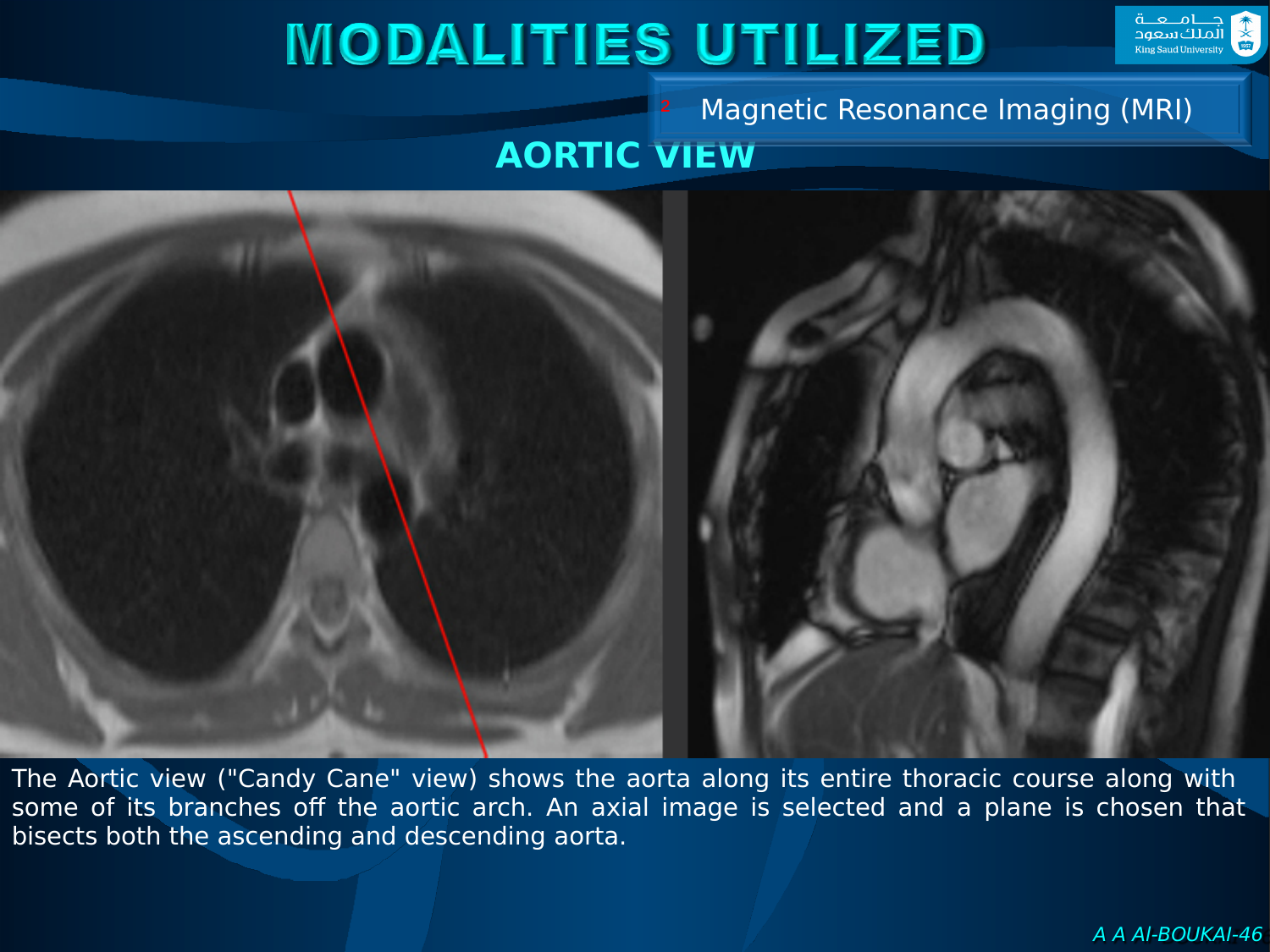

² Magnetic Resonance Imaging (MRI)
# AORTIC VIEW

The Aortic view ("Candy Cane" view) shows the aorta along its entire thoracic course along with   some of its branches off the aortic arch. An axial image is selected and a plane is chosen that  bisects both the ascending and descending aorta.

A A Al-BOUKAI-46